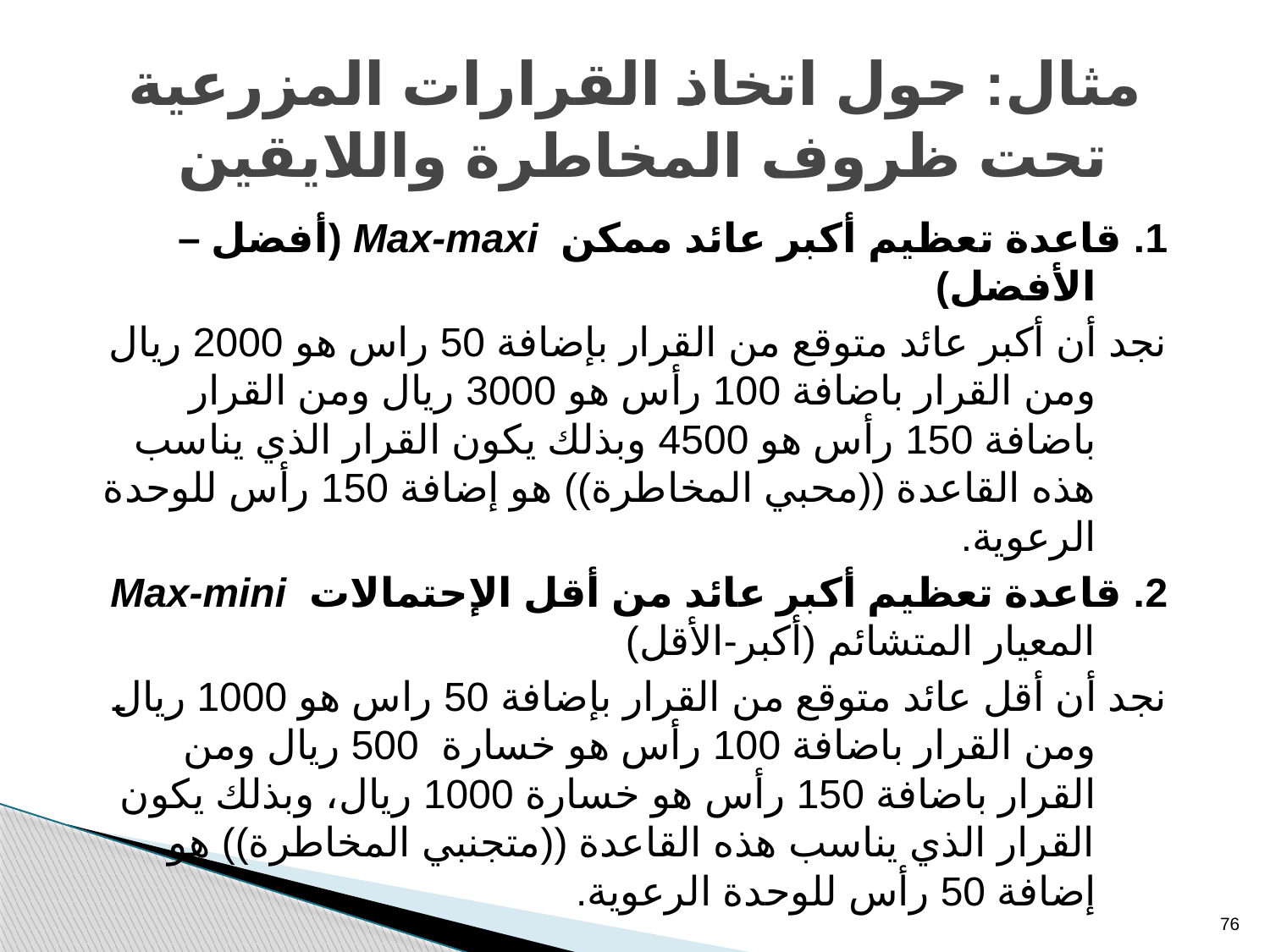

# مثال: حول اتخاذ القرارات المزرعية تحت ظروف المخاطرة واللايقين
1. قاعدة تعظيم أكبر عائد ممكن  Max-maxi (أفضل –الأفضل)
نجد أن أكبر عائد متوقع من القرار بإضافة 50 راس هو 2000 ريال ومن القرار باضافة 100 رأس هو 3000 ريال ومن القرار باضافة 150 رأس هو 4500 وبذلك يكون القرار الذي يناسب هذه القاعدة ((محبي المخاطرة)) هو إضافة 150 رأس للوحدة الرعوية.
2. قاعدة تعظيم أكبر عائد من أقل الإحتمالات  Max-mini المعيار المتشائم (أكبر-الأقل)
نجد أن أقل عائد متوقع من القرار بإضافة 50 راس هو 1000 ريال ومن القرار باضافة 100 رأس هو خسارة  500 ريال ومن القرار باضافة 150 رأس هو خسارة 1000 ريال، وبذلك يكون القرار الذي يناسب هذه القاعدة ((متجنبي المخاطرة)) هو إضافة 50 رأس للوحدة الرعوية.
76